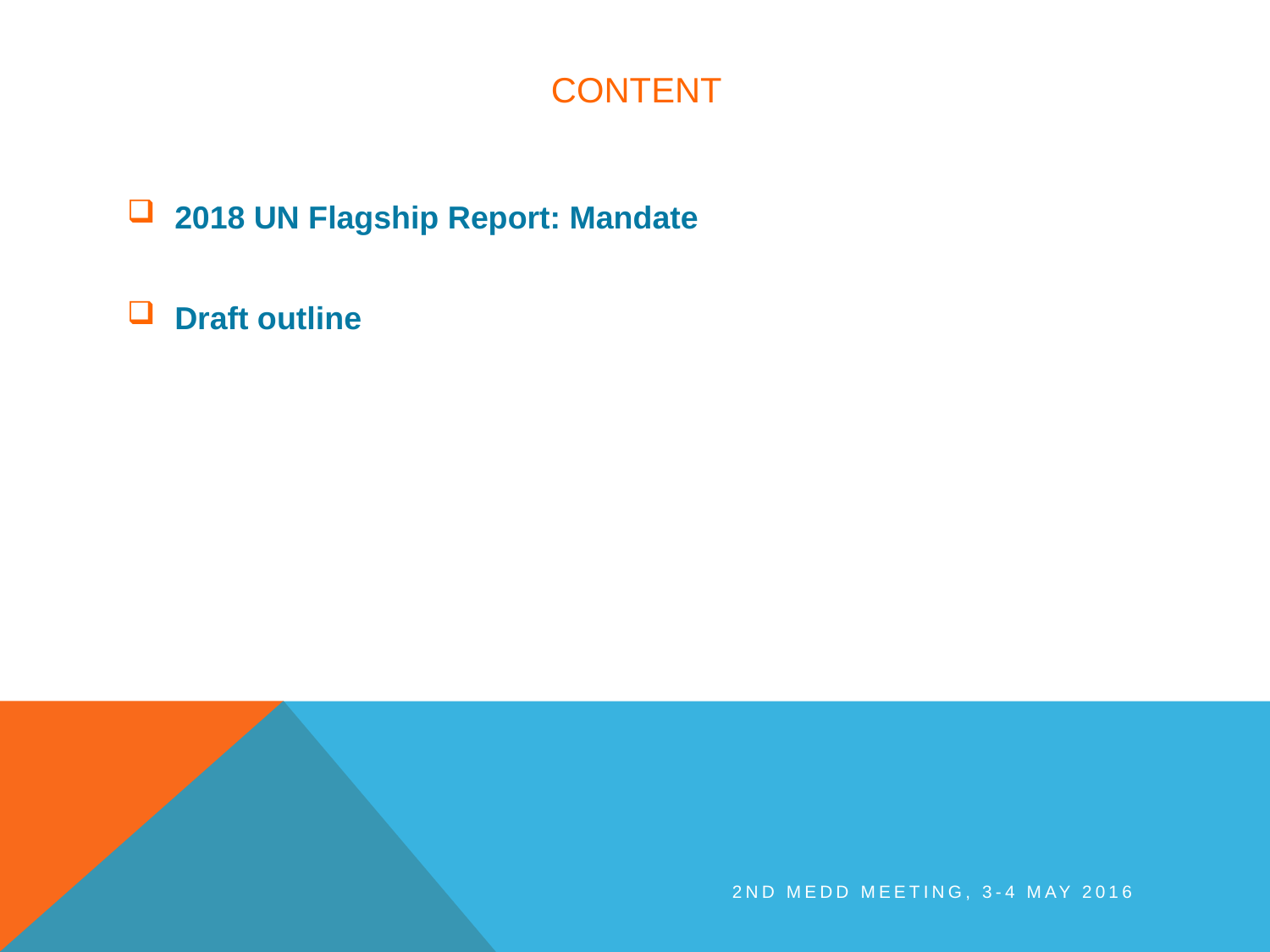

# content
2018 UN Flagship Report: Mandate
Draft outline
2nd MEDD Meeting, 3-4 May 2016